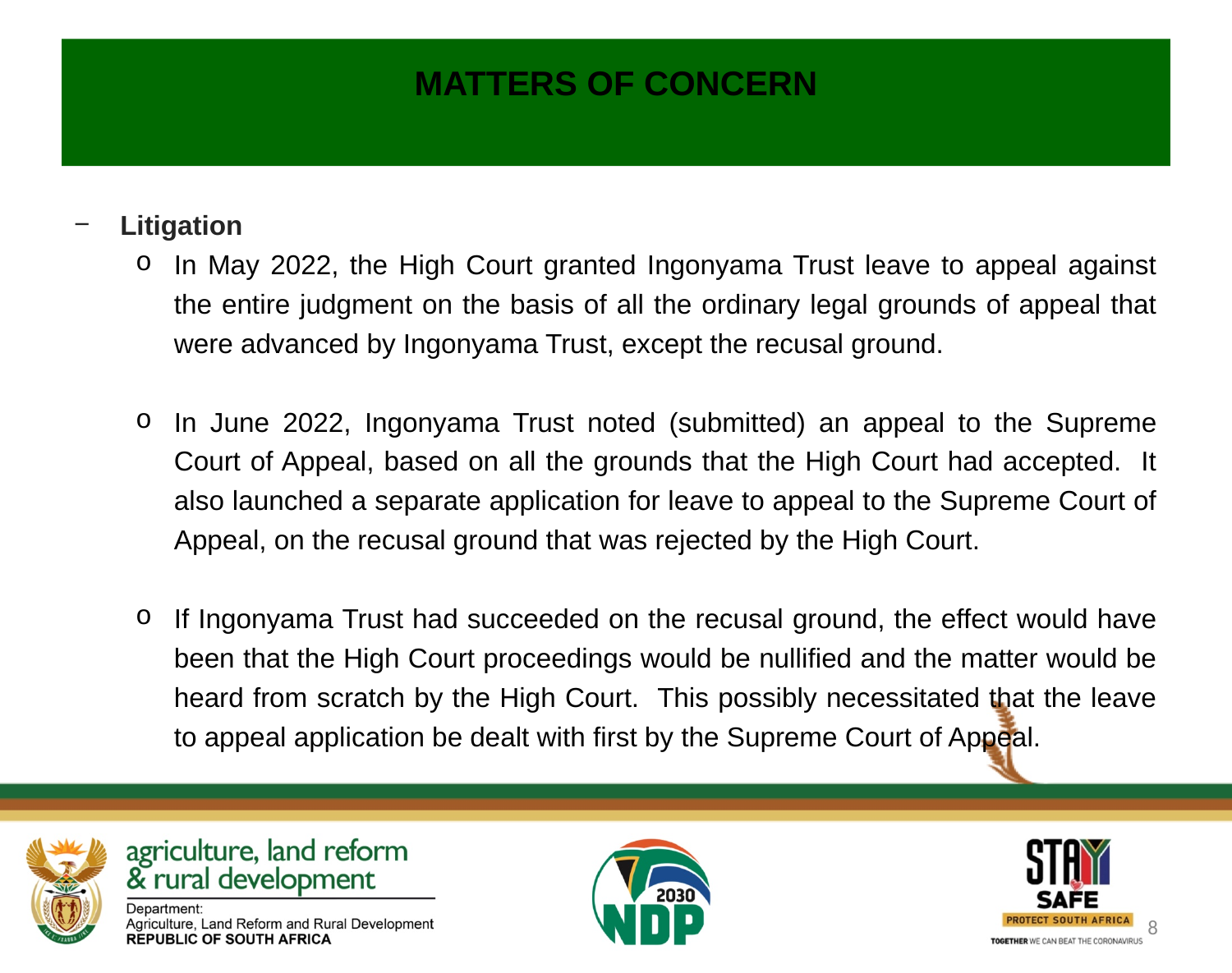

# MATTERS OF CONCERN
Litigation
In May 2022, the High Court granted Ingonyama Trust leave to appeal against the entire judgment on the basis of all the ordinary legal grounds of appeal that were advanced by Ingonyama Trust, except the recusal ground.

In June 2022, Ingonyama Trust noted (submitted) an appeal to the Supreme Court of Appeal, based on all the grounds that the High Court had accepted.  It also launched a separate application for leave to appeal to the Supreme Court of Appeal, on the recusal ground that was rejected by the High Court.

If Ingonyama Trust had succeeded on the recusal ground, the effect would have been that the High Court proceedings would be nullified and the matter would be heard from scratch by the High Court.  This possibly necessitated that the leave to appeal application be dealt with first by the Supreme Court of Appeal.

8